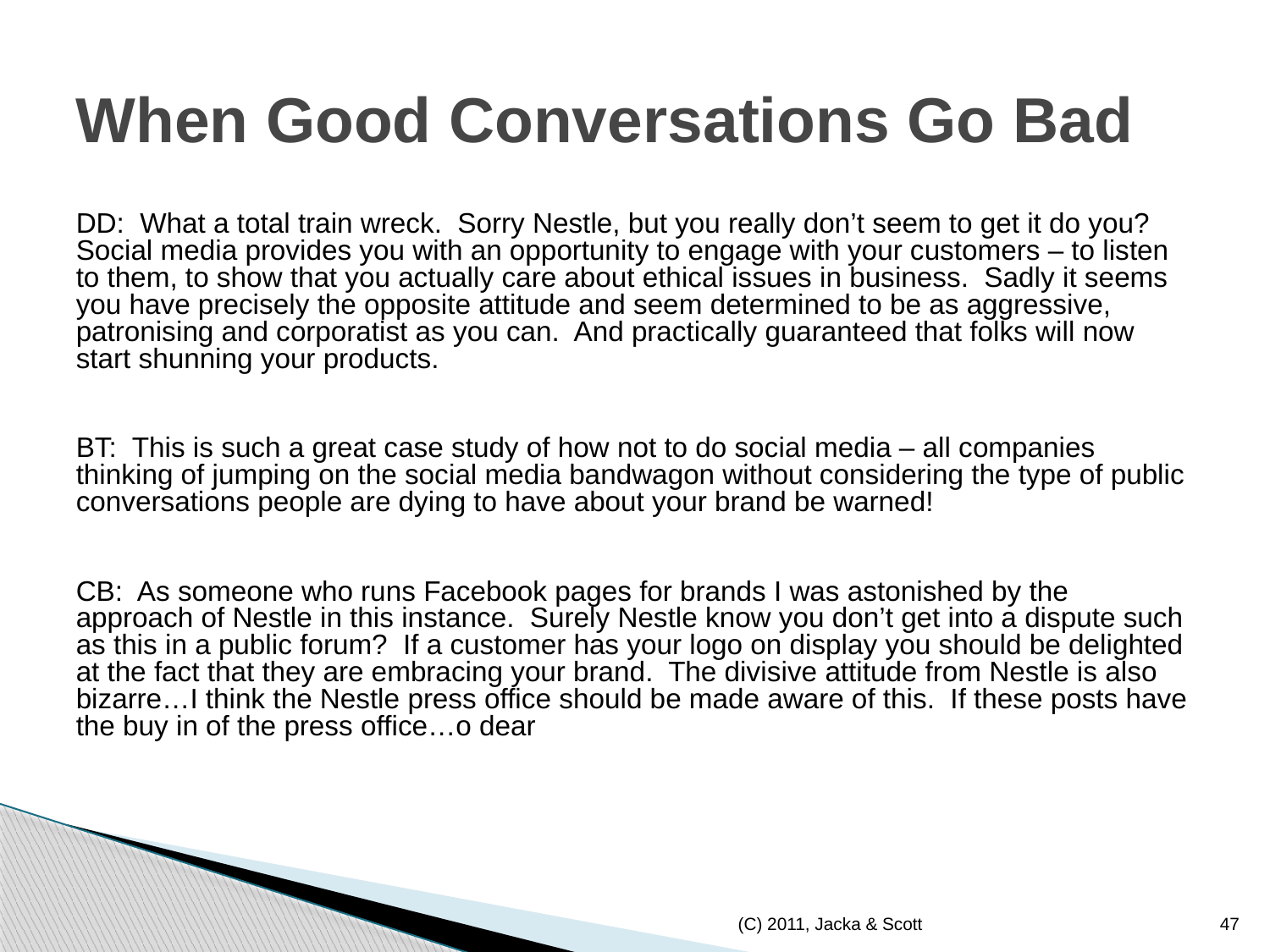

# When Good Conversations Go Bad
DD:  What a total train wreck.  Sorry Nestle, but you really don’t seem to get it do you?  Social media provides you with an opportunity to engage with your customers – to listen to them, to show that you actually care about ethical issues in business.  Sadly it seems you have precisely the opposite attitude and seem determined to be as aggressive, patronising and corporatist as you can.  And practically guaranteed that folks will now start shunning your products.

BT:  This is such a great case study of how not to do social media – all companies thinking of jumping on the social media bandwagon without considering the type of public conversations people are dying to have about your brand be warned!

CB:  As someone who runs Facebook pages for brands I was astonished by the approach of Nestle in this instance.  Surely Nestle know you don’t get into a dispute such as this in a public forum?  If a customer has your logo on display you should be delighted at the fact that they are embracing your brand.  The divisive attitude from Nestle is also bizarre…I think the Nestle press office should be made aware of this.  If these posts have the buy in of the press office…o dear
(C) 2011, Jacka & Scott
47